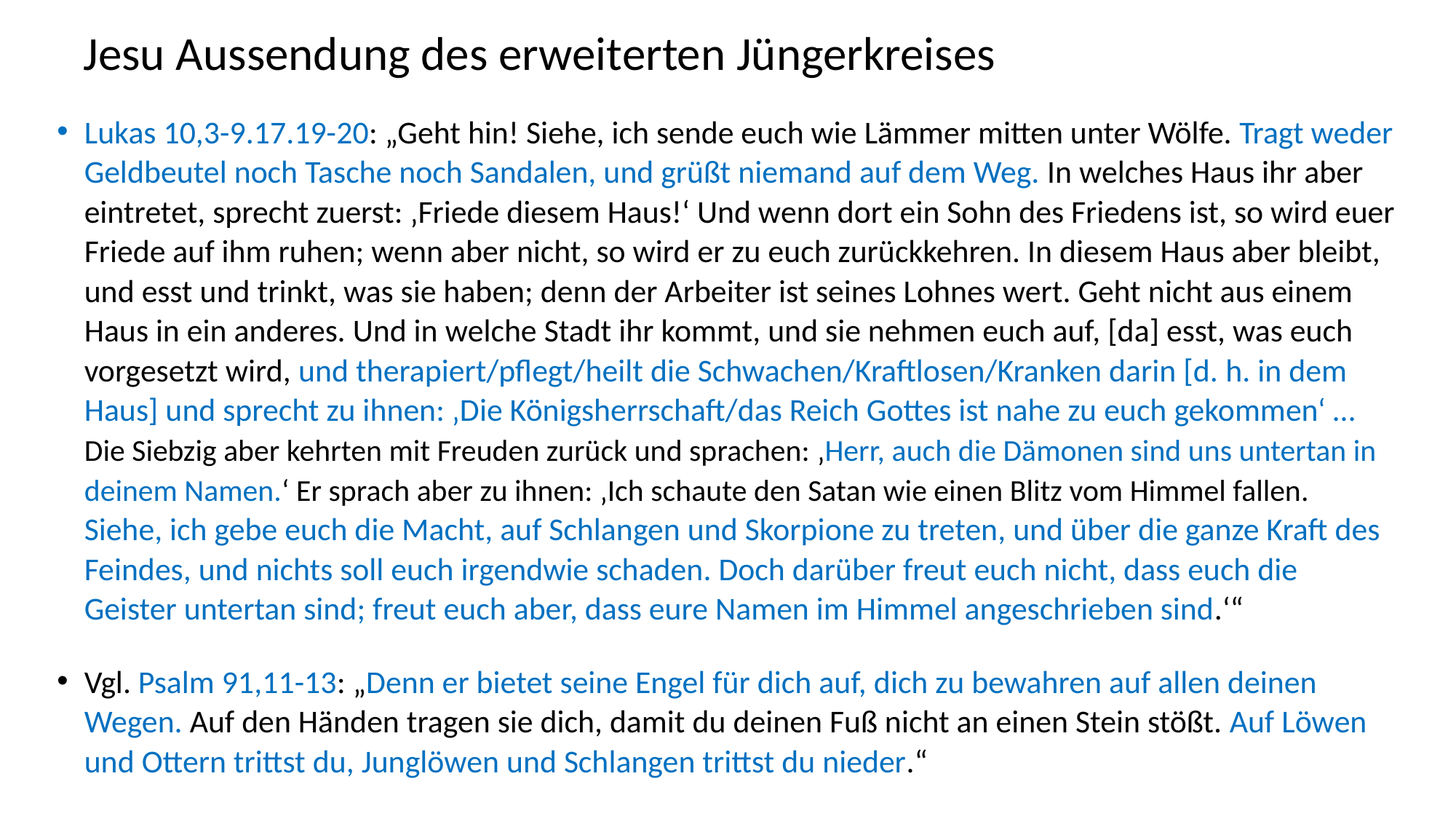

# Jesu Aussendung des erweiterten Jüngerkreises
Lukas 10,3-9.17.19-20: „Geht hin! Siehe, ich sende euch wie Lämmer mitten unter Wölfe. Tragt weder Geldbeutel noch Tasche noch Sandalen, und grüßt niemand auf dem Weg. In welches Haus ihr aber eintretet, sprecht zuerst: ‚Friede diesem Haus!‘ Und wenn dort ein Sohn des Friedens ist, so wird euer Friede auf ihm ruhen; wenn aber nicht, so wird er zu euch zurückkehren. In diesem Haus aber bleibt, und esst und trinkt, was sie haben; denn der Arbeiter ist seines Lohnes wert. Geht nicht aus einem Haus in ein anderes. Und in welche Stadt ihr kommt, und sie nehmen euch auf, [da] esst, was euch vorgesetzt wird, und therapiert/pflegt/heilt die Schwachen/Kraftlosen/Kranken darin [d. h. in dem Haus] und sprecht zu ihnen: ‚Die Königsherrschaft/das Reich Gottes ist nahe zu euch gekommen‘ … Die Siebzig aber kehrten mit Freuden zurück und sprachen: ‚Herr, auch die Dämonen sind uns untertan in deinem Namen.‘ Er sprach aber zu ihnen: ‚Ich schaute den Satan wie einen Blitz vom Himmel fallen.  Siehe, ich gebe euch die Macht, auf Schlangen und Skorpione zu treten, und über die ganze Kraft des Feindes, und nichts soll euch irgendwie schaden. Doch darüber freut euch nicht, dass euch die Geister untertan sind; freut euch aber, dass eure Namen im Himmel angeschrieben sind.‘“
Vgl. Psalm 91,11-13: „Denn er bietet seine Engel für dich auf, dich zu bewahren auf allen deinen Wegen. Auf den Händen tragen sie dich, damit du deinen Fuß nicht an einen Stein stößt. Auf Löwen und Ottern trittst du, Junglöwen und Schlangen trittst du nieder.“